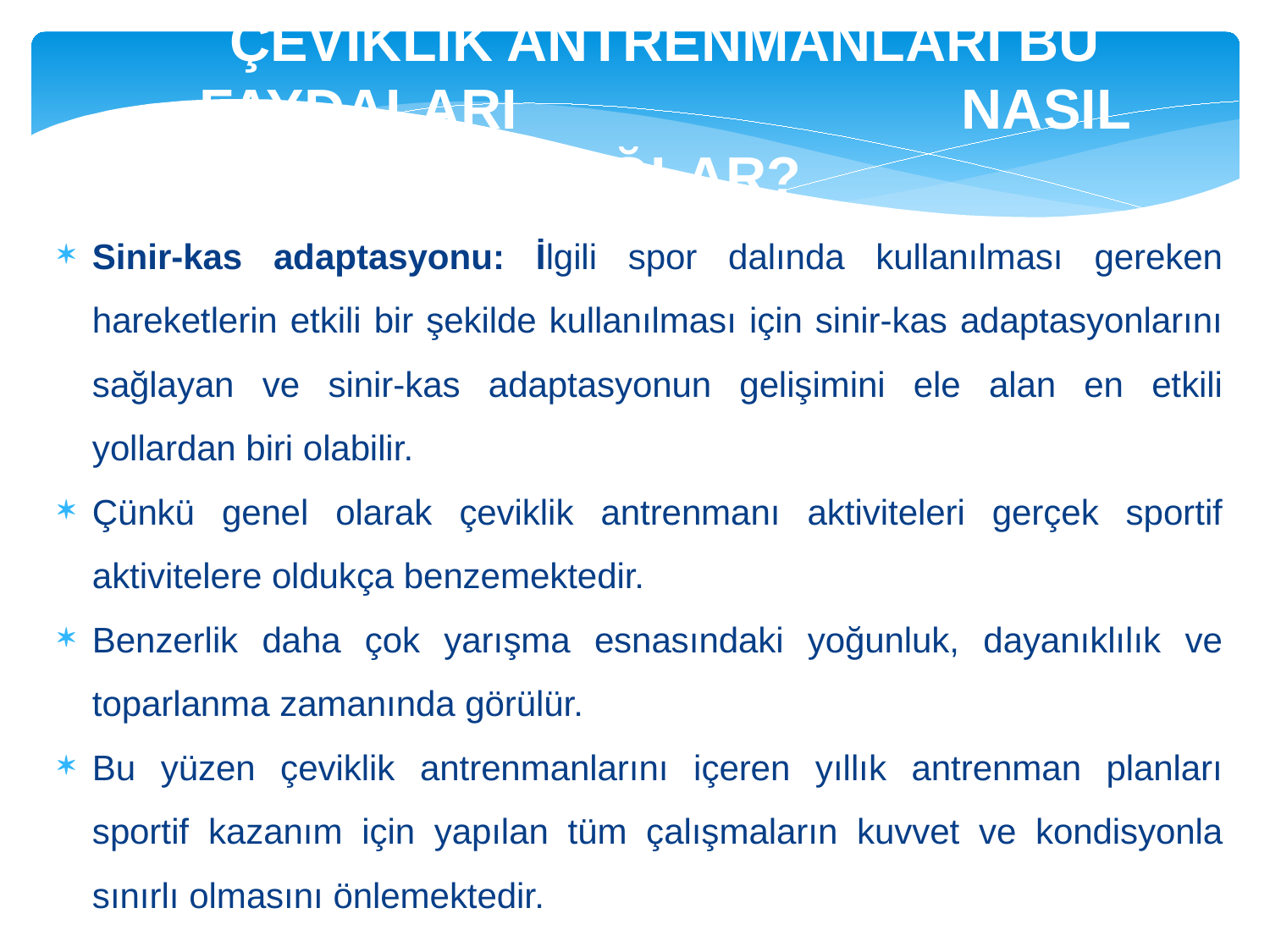

ÇEVİKLİK ANTRENMANLARI BU FAYDALARI 				NASIL SAĞLAR?
Sinir-kas adaptasyonu: İlgili spor dalında kullanılması gereken hareketlerin etkili bir şekilde kullanılması için sinir-kas adaptasyonlarını sağlayan ve sinir-kas adaptasyonun gelişimini ele alan en etkili yollardan biri olabilir.
Çünkü genel olarak çeviklik antrenmanı aktiviteleri gerçek sportif aktivitelere oldukça benzemektedir.
Benzerlik daha çok yarışma esnasındaki yoğunluk, dayanıklılık ve toparlanma zamanında görülür.
Bu yüzen çeviklik antrenmanlarını içeren yıllık antrenman planları sportif kazanım için yapılan tüm çalışmaların kuvvet ve kondisyonla sınırlı olmasını önlemektedir.